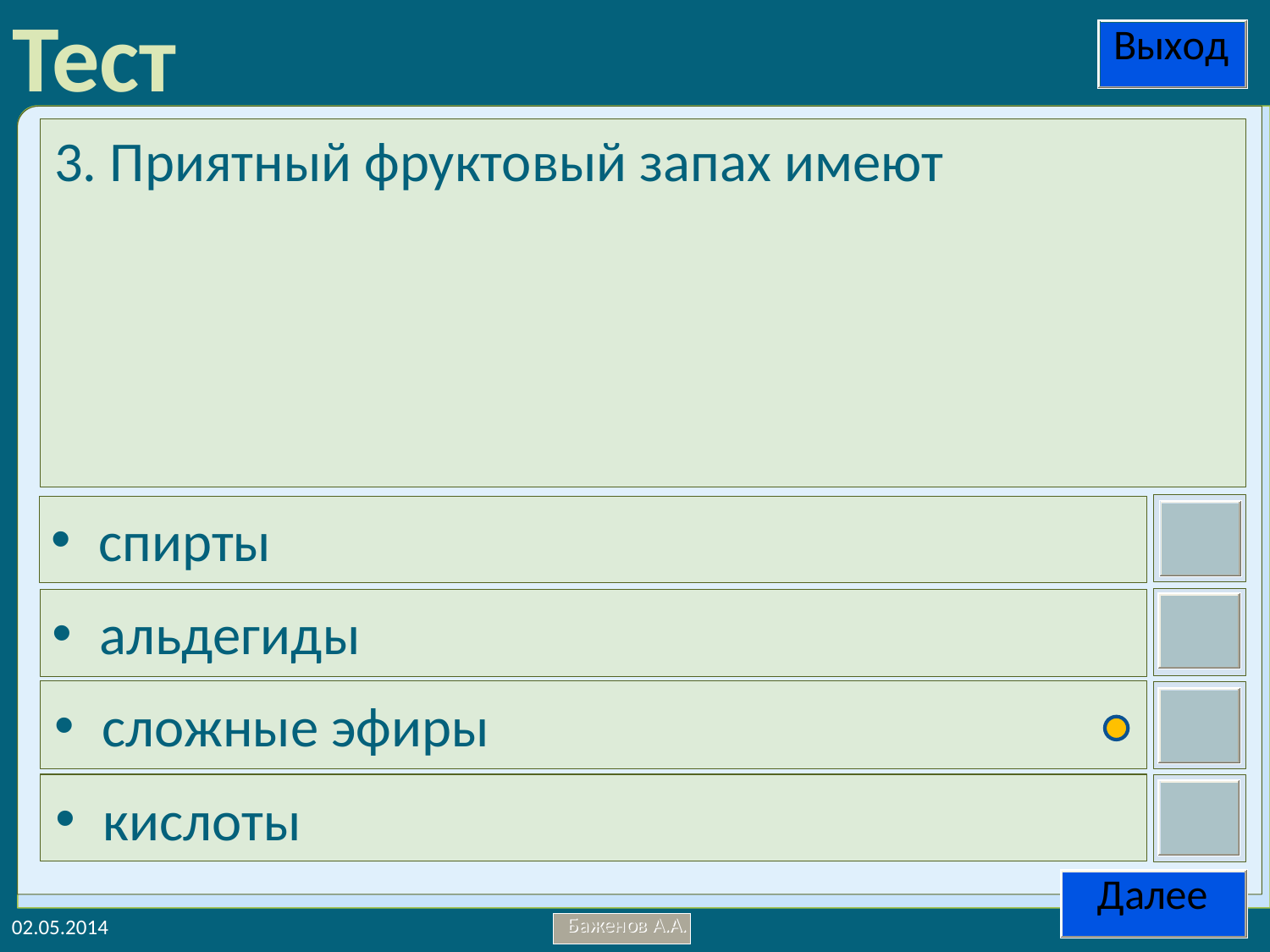

3. Приятный фруктовый запах имеют
спирты
альдегиды
сложные эфиры
кислоты
02.05.2014